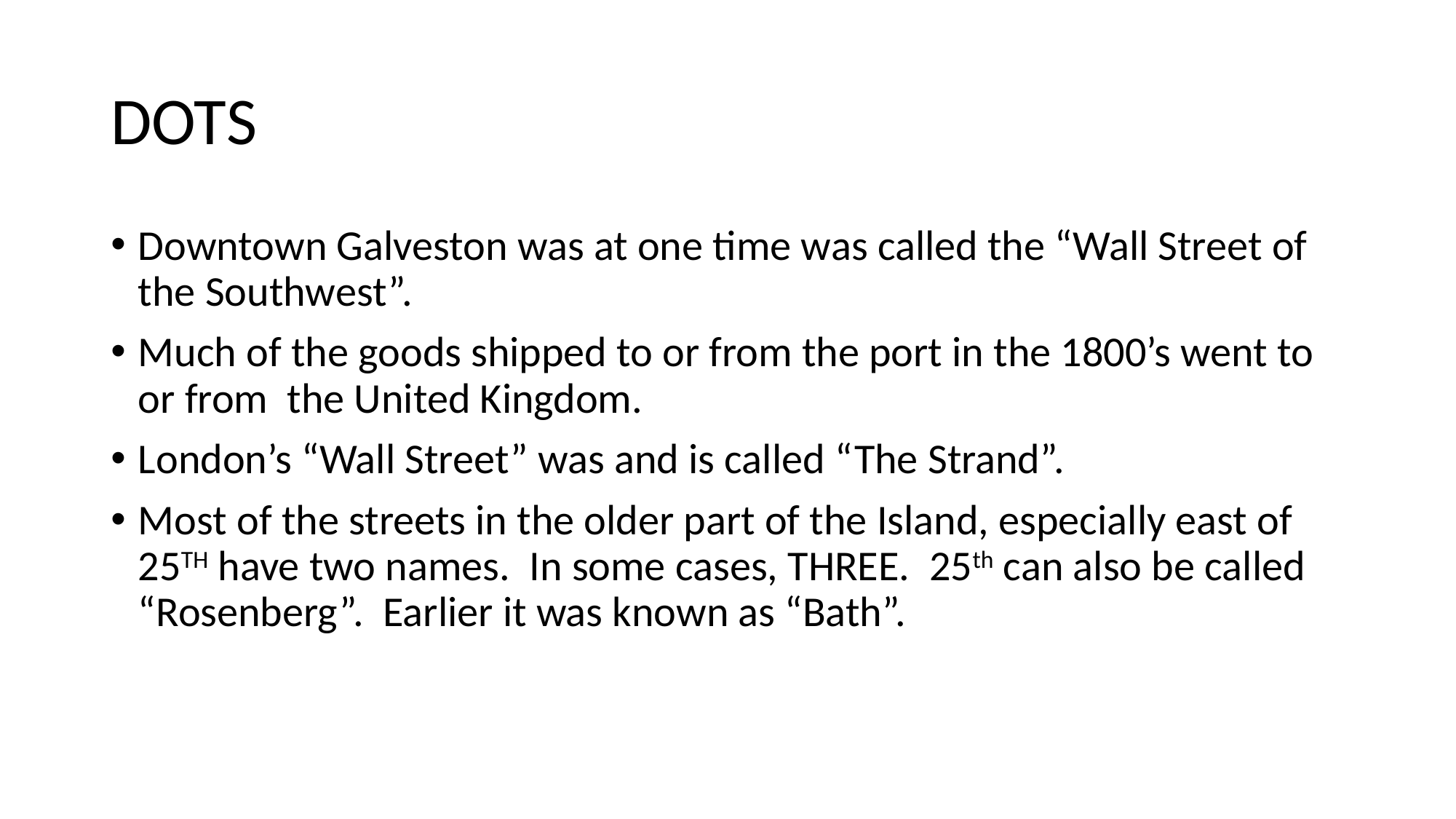

# DOTS
Downtown Galveston was at one time was called the “Wall Street of the Southwest”.
Much of the goods shipped to or from the port in the 1800’s went to or from  the United Kingdom.
London’s “Wall Street” was and is called “The Strand”.
Most of the streets in the older part of the Island, especially east of 25TH have two names.  In some cases, THREE.  25th can also be called “Rosenberg”.  Earlier it was known as “Bath”.